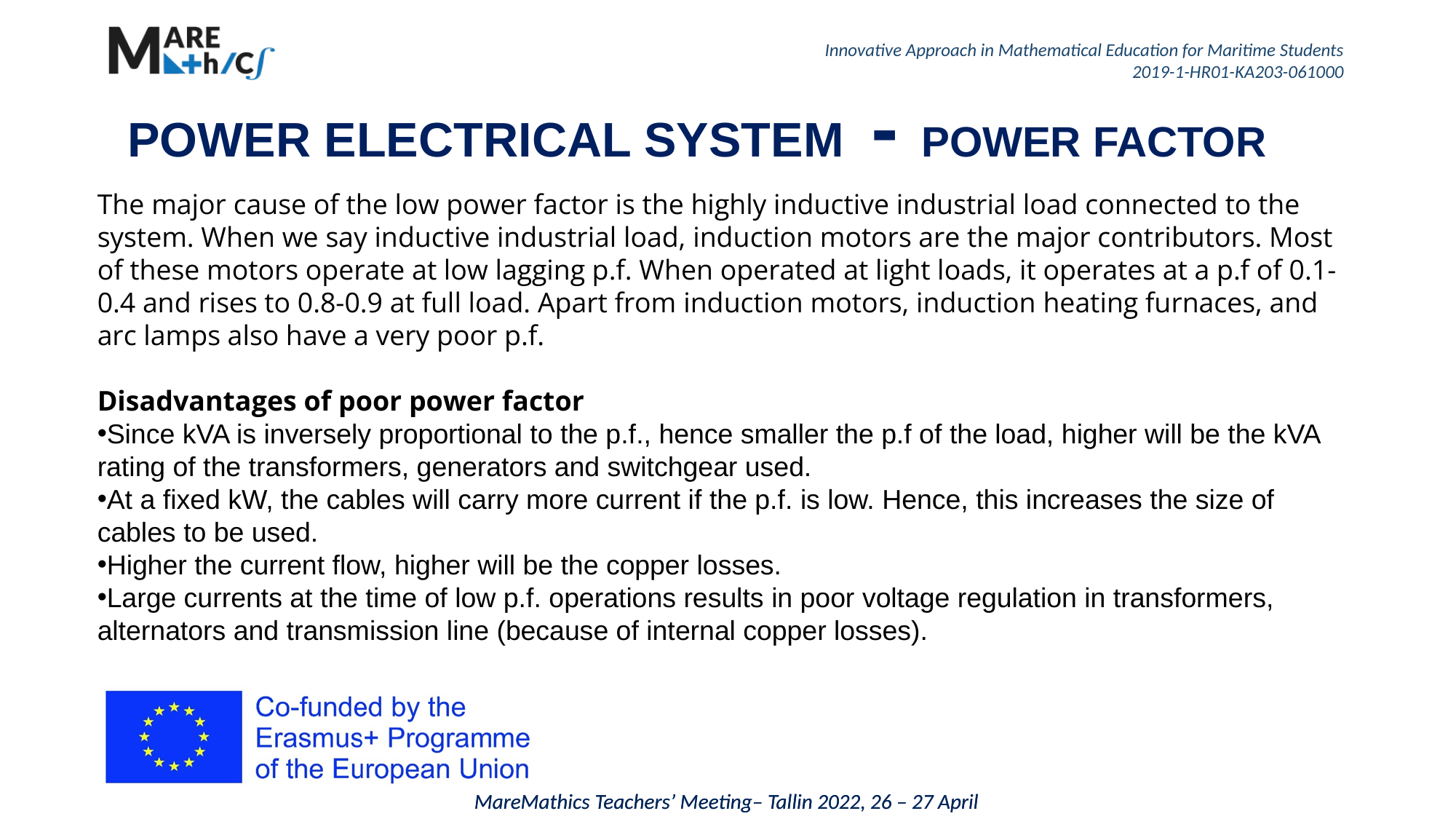

# POWER ELECTRICAL SYSTEM  - POWER FACTOR
The major cause of the low power factor is the highly inductive industrial load connected to the system. When we say inductive industrial load, induction motors are the major contributors. Most of these motors operate at low lagging p.f. When operated at light loads, it operates at a p.f of 0.1-0.4 and rises to 0.8-0.9 at full load. Apart from induction motors, induction heating furnaces, and arc lamps also have a very poor p.f.

Disadvantages of poor power factor
Since kVA is inversely proportional to the p.f., hence smaller the p.f of the load, higher will be the kVA rating of the transformers, generators and switchgear used.
At a fixed kW, the cables will carry more current if the p.f. is low. Hence, this increases the size of cables to be used.
Higher the current flow, higher will be the copper losses.
Large currents at the time of low p.f. operations results in poor voltage regulation in transformers, alternators and transmission line (because of internal copper losses).